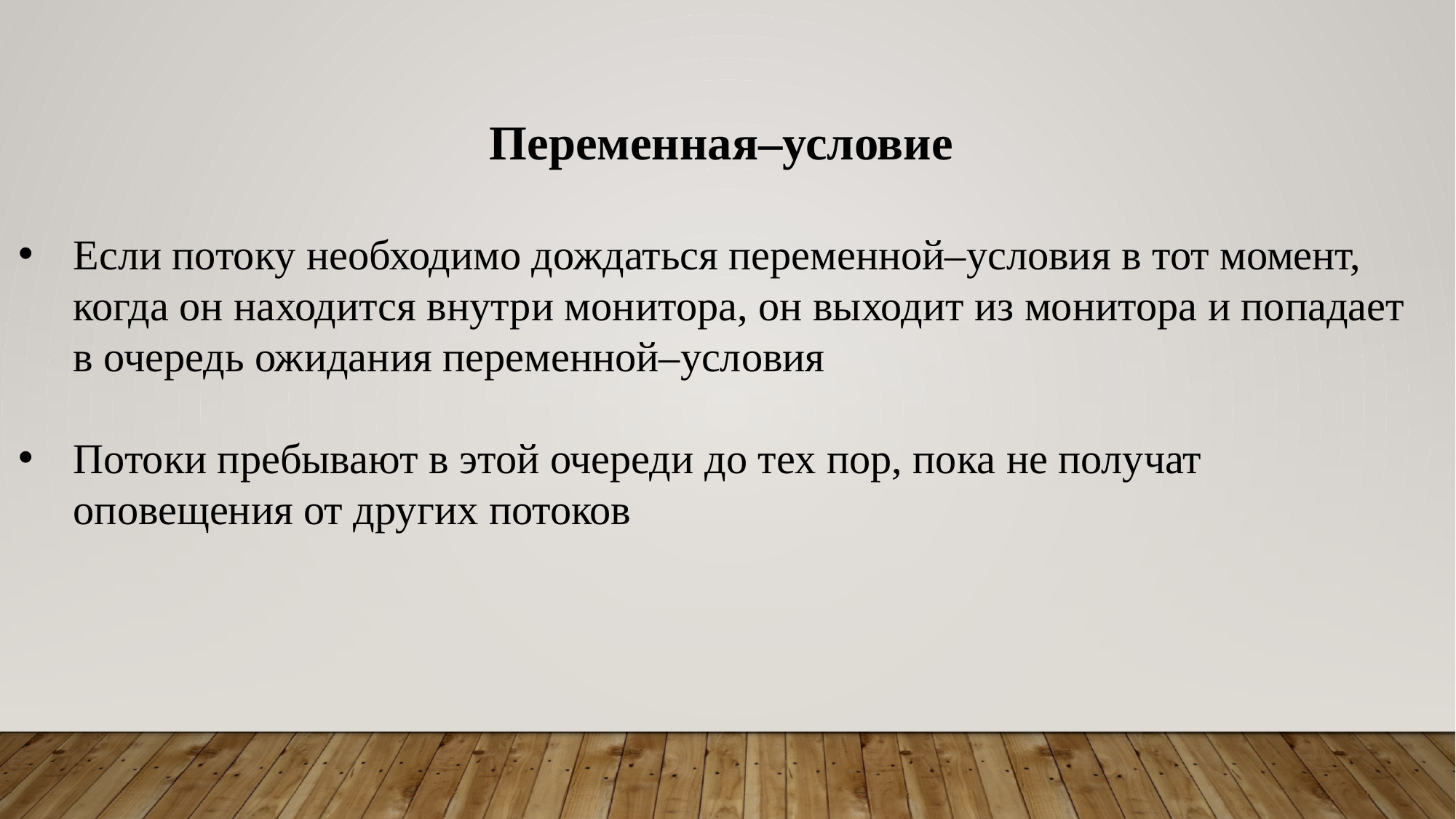

Переменная–условие

Если потоку необходимо дождаться переменной–условия в тот момент, когда он находится внутри монитора, он выходит из монитора и попадает в очередь ожидания переменной–условия

Потоки пребывают в этой очереди до тех пор, пока не получат оповещения от других потоков